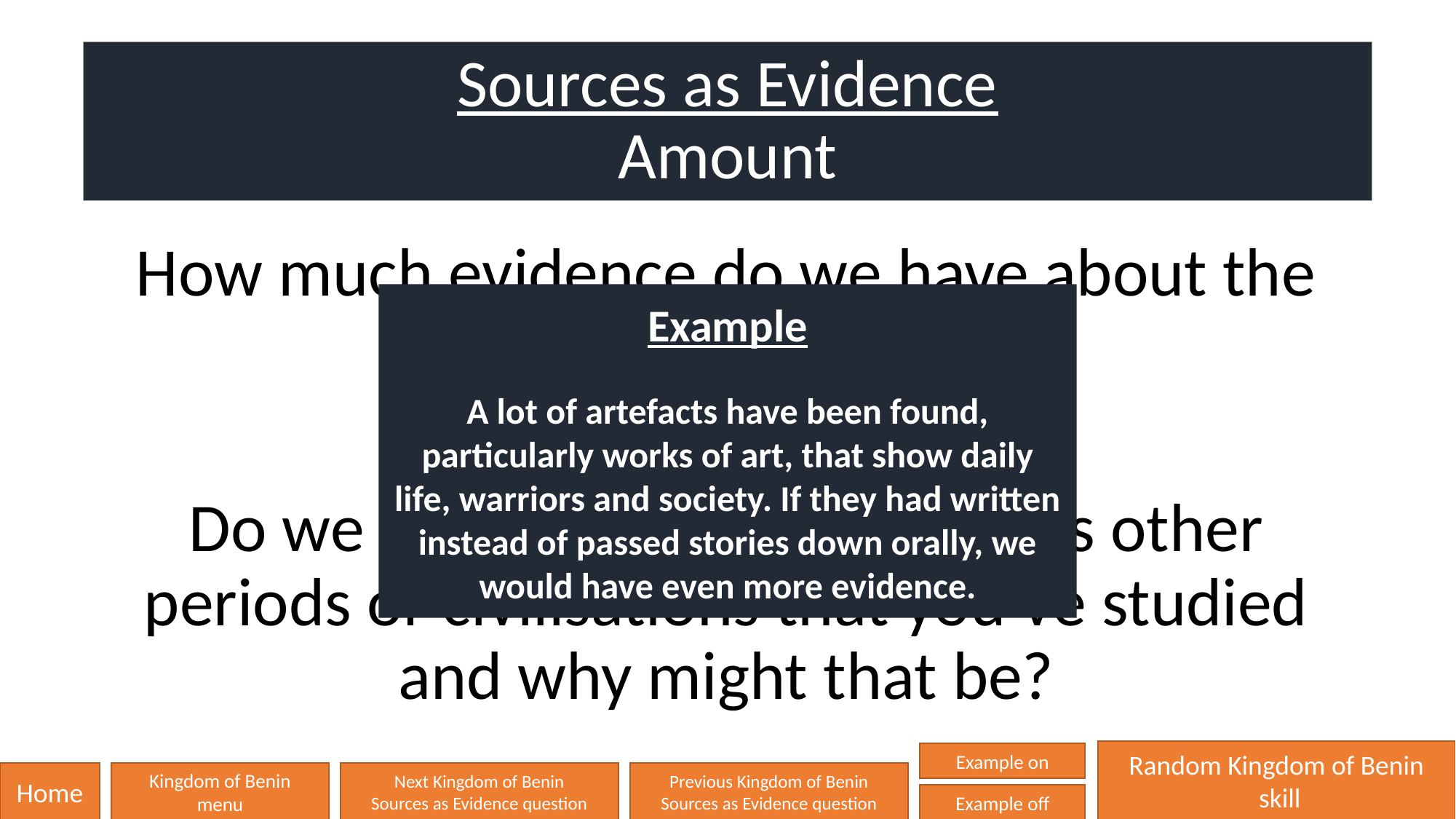

# Sources as Evidence Amount
How much evidence do we have about the Kingdom of Benin?

Do we have as much evidence as other periods or civilisations that you’ve studied and why might that be?
Example

A lot of artefacts have been found, particularly works of art, that show daily life, warriors and society. If they had written instead of passed stories down orally, we would have even more evidence.
Random Kingdom of Benin
 skill
Example on
Home
Kingdom of Benin
menu
Next Kingdom of Benin
Sources as Evidence question
Previous Kingdom of Benin
Sources as Evidence question
Example off